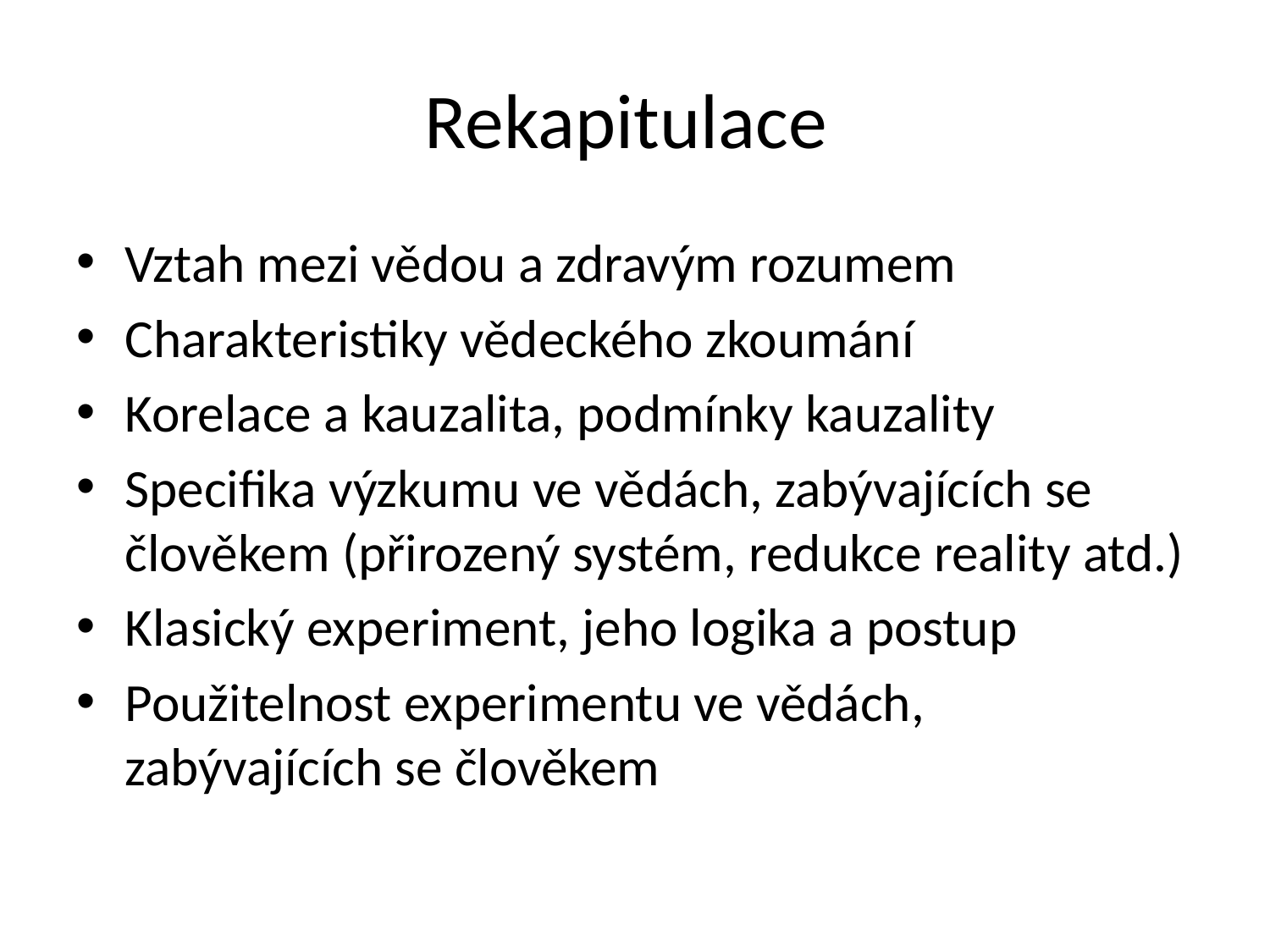

# Rekapitulace
Vztah mezi vědou a zdravým rozumem
Charakteristiky vědeckého zkoumání
Korelace a kauzalita, podmínky kauzality
Specifika výzkumu ve vědách, zabývajících se člověkem (přirozený systém, redukce reality atd.)
Klasický experiment, jeho logika a postup
Použitelnost experimentu ve vědách, zabývajících se člověkem